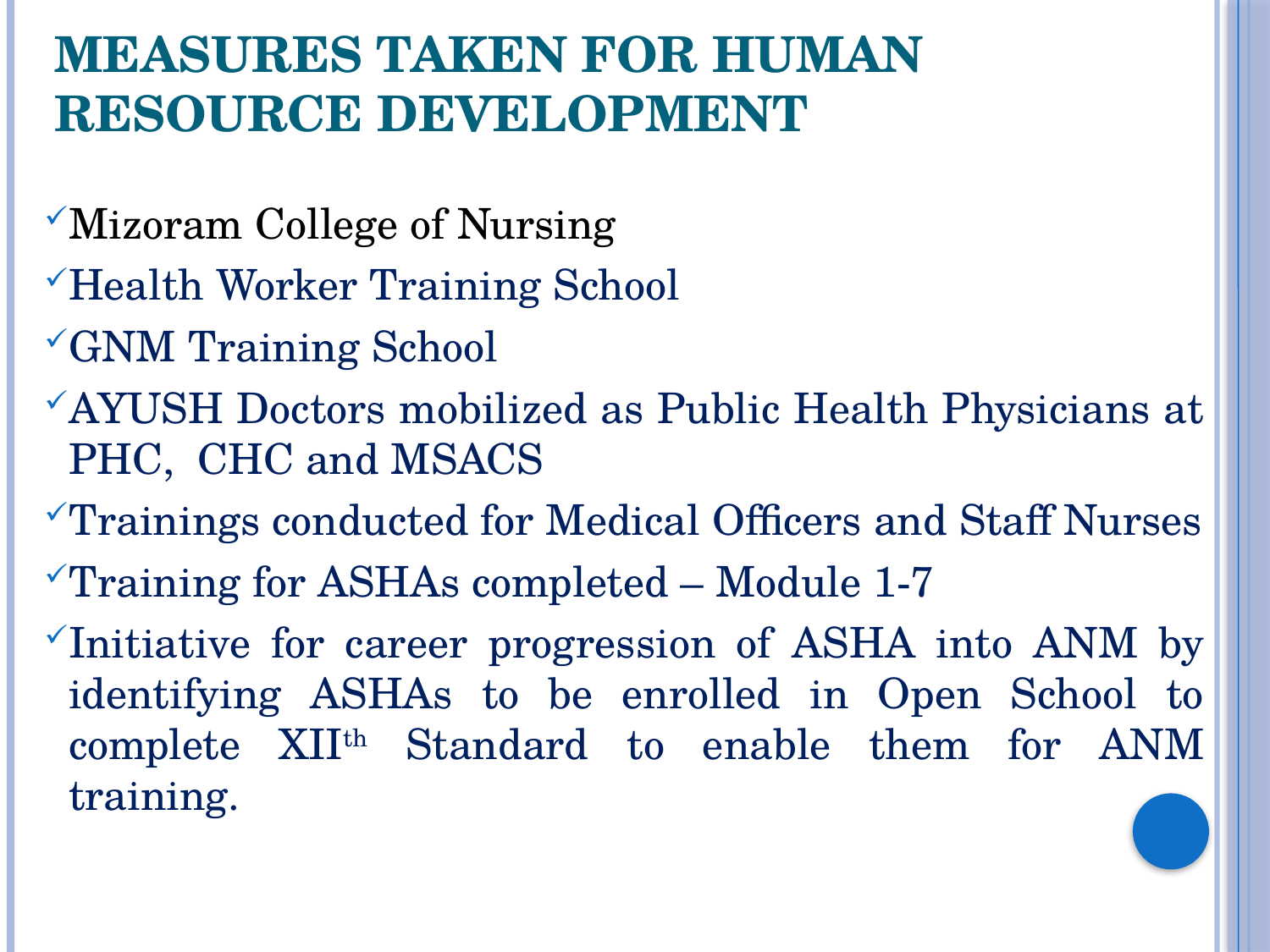

Measures taken for Human Resource Development
Mizoram College of Nursing
Health Worker Training School
GNM Training School
AYUSH Doctors mobilized as Public Health Physicians at PHC,  CHC and MSACS
Trainings conducted for Medical Officers and Staff Nurses
Training for ASHAs completed – Module 1-7
Initiative for career progression of ASHA into ANM by identifying ASHAs to be enrolled in Open School to complete XIIth Standard to enable them for ANM training.